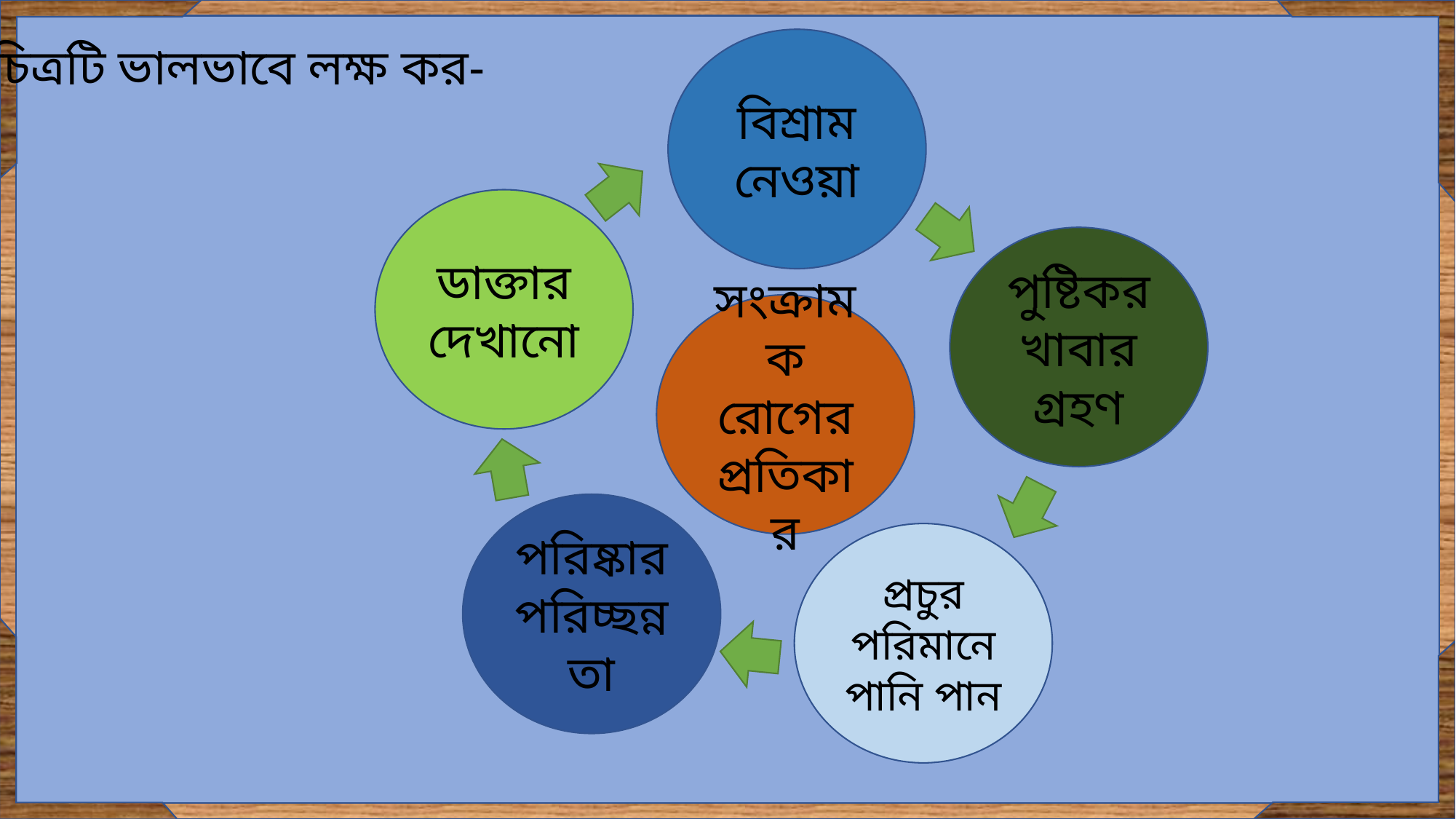

বিশ্রাম নেওয়া
চিত্রটি ভালভাবে লক্ষ কর-

ডাক্তার দেখানো

পুষ্টিকর খাবার গ্রহণ
সংক্রামক রোগের প্রতিকার

পরিষ্কার পরিচ্ছন্নতা
প্রচুর পরিমানে পানি পান